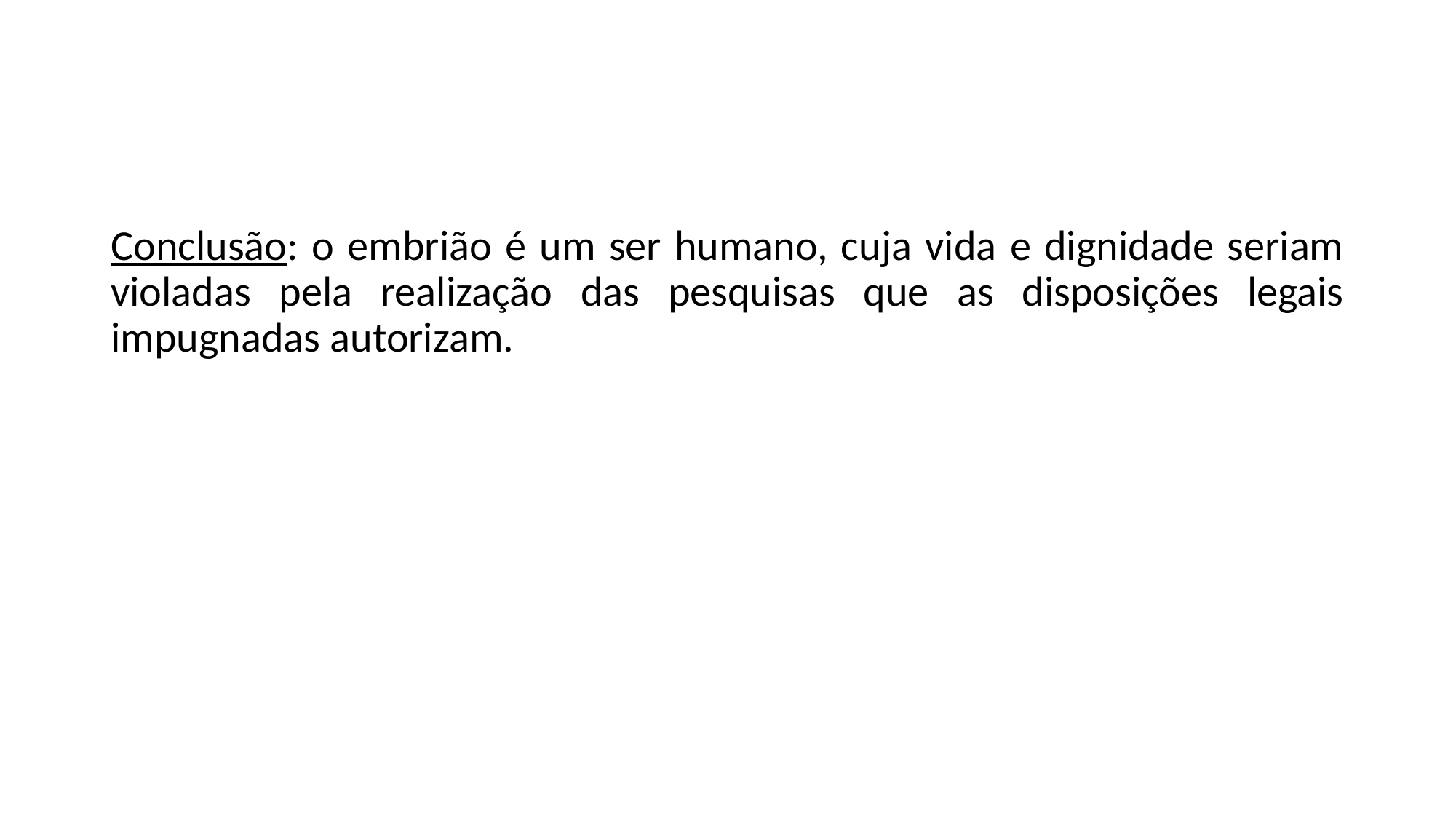

#
Conclusão: o embrião é um ser humano, cuja vida e dignidade seriam violadas pela realização das pesquisas que as disposições legais impugnadas autorizam.